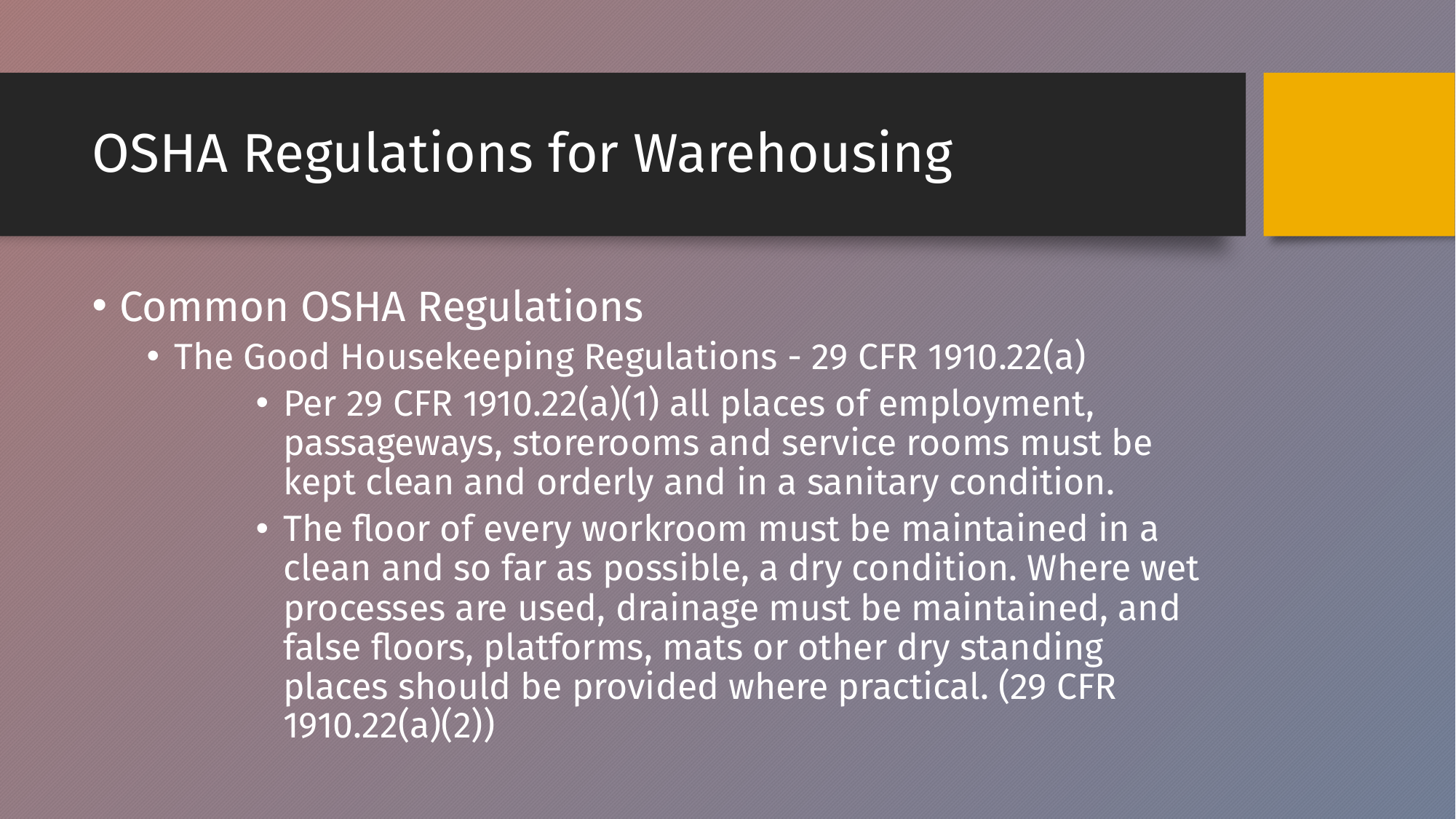

# OSHA Regulations for Warehousing
Common OSHA Regulations
The Good Housekeeping Regulations - 29 CFR 1910.22(a)
Per 29 CFR 1910.22(a)(1) all places of employment, passageways, storerooms and service rooms must be kept clean and orderly and in a sanitary condition.
The floor of every workroom must be maintained in a clean and so far as possible, a dry condition. Where wet processes are used, drainage must be maintained, and false floors, platforms, mats or other dry standing places should be provided where practical. (29 CFR 1910.22(a)(2))